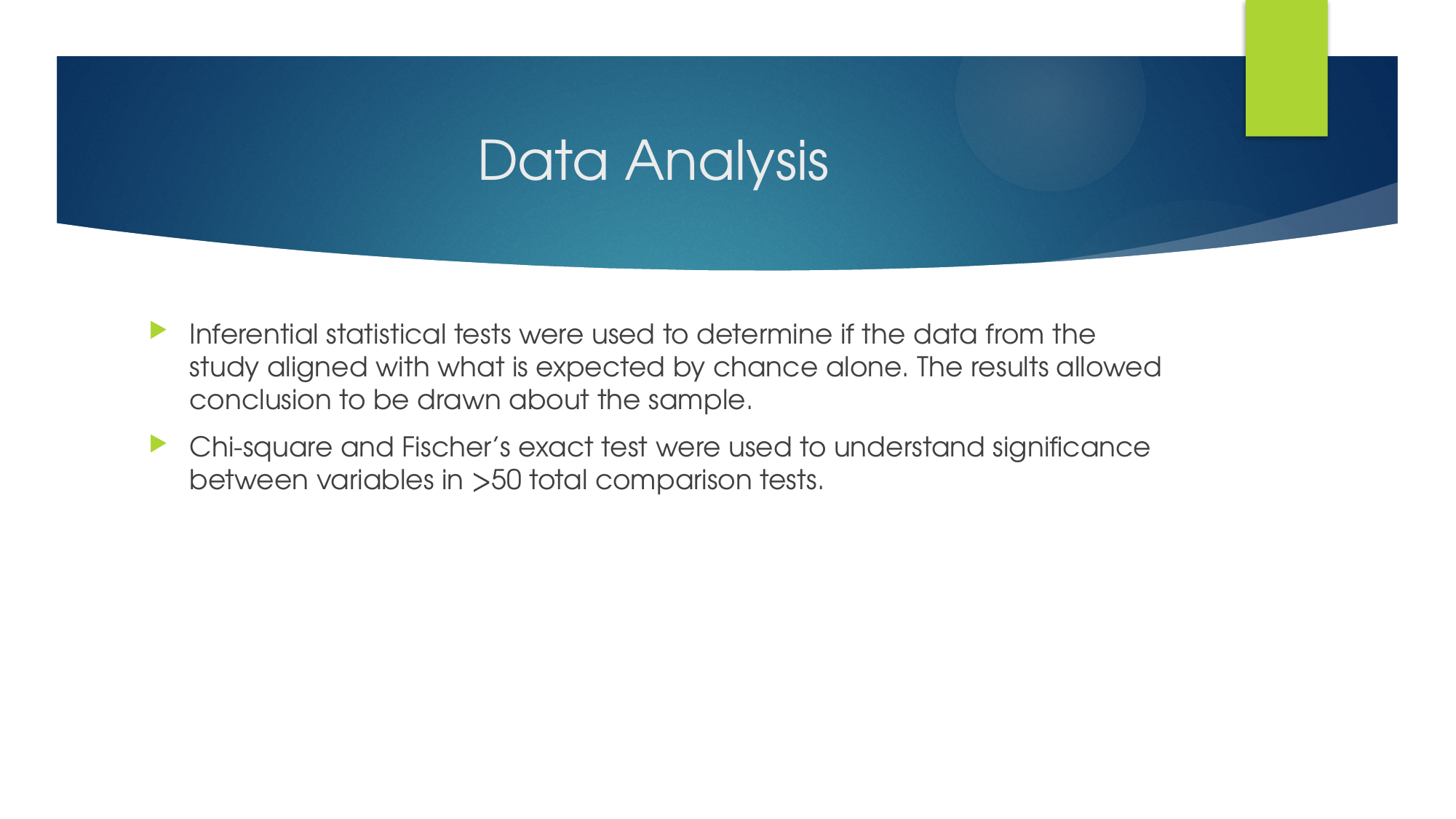

# Data Analysis
Inferential statistical tests were used to determine if the data from the study aligned with what is expected by chance alone. The results allowed conclusion to be drawn about the sample.
Chi-square and Fischer’s exact test were used to understand significance between variables in >50 total comparison tests.